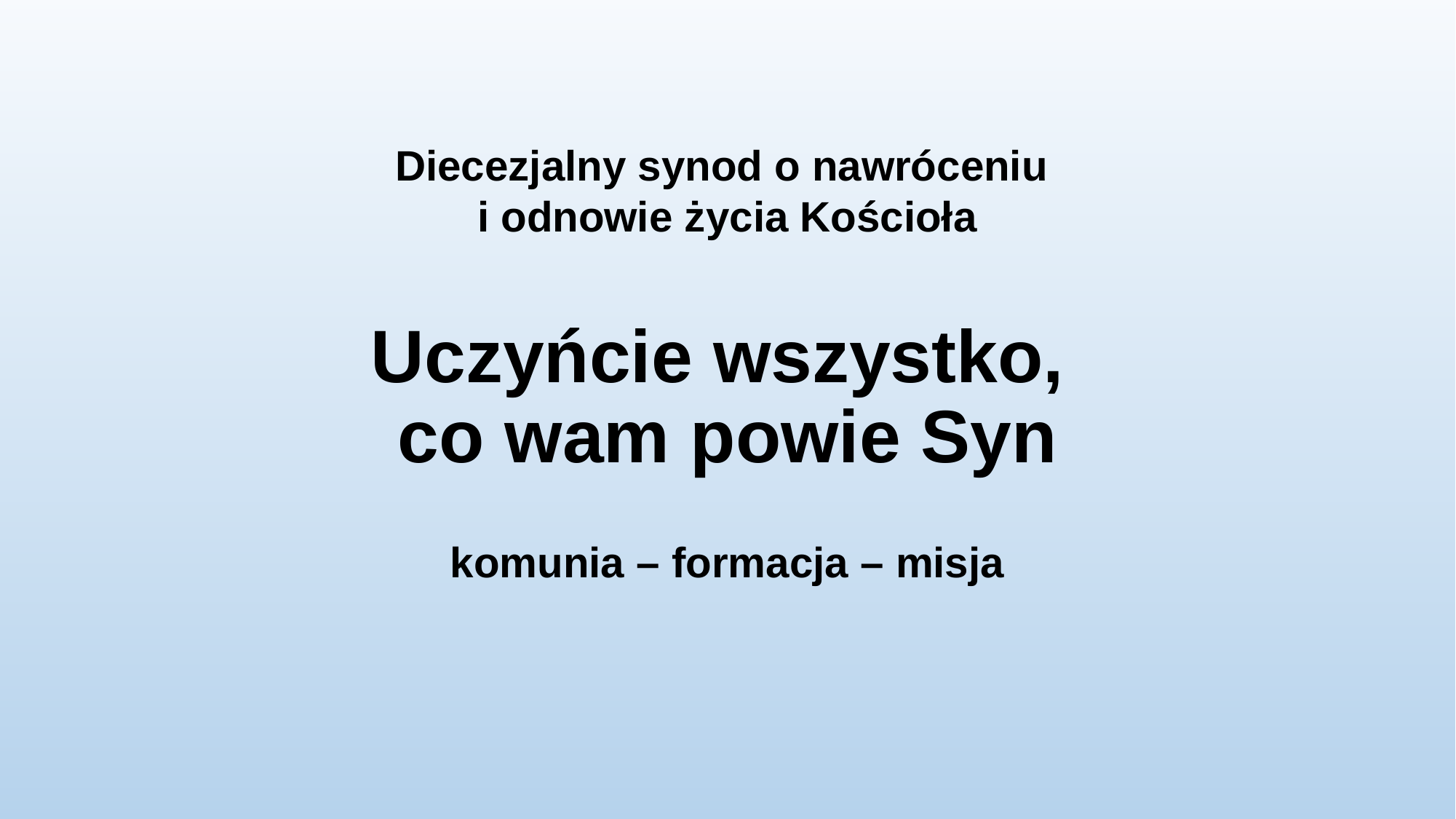

Diecezjalny synod o nawróceniu
i odnowie życia Kościoła
# Uczyńcie wszystko, co wam powie Syn
komunia – formacja – misja